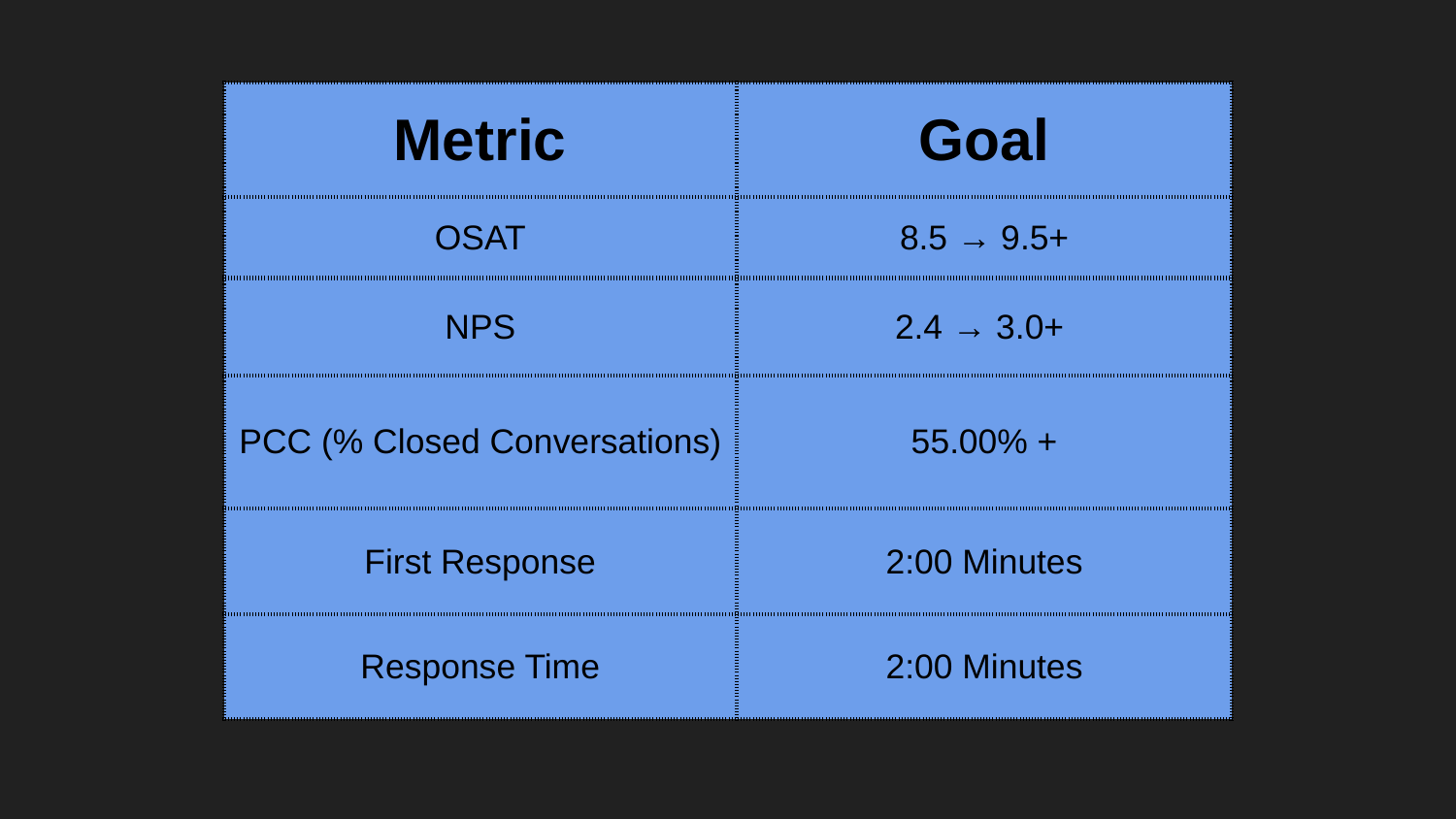

| Metric | Goal |
| --- | --- |
| OSAT | 8.5 → 9.5+ |
| NPS | 2.4 → 3.0+ |
| PCC (% Closed Conversations) | 55.00% + |
| First Response | 2:00 Minutes |
| Response Time | 2:00 Minutes |